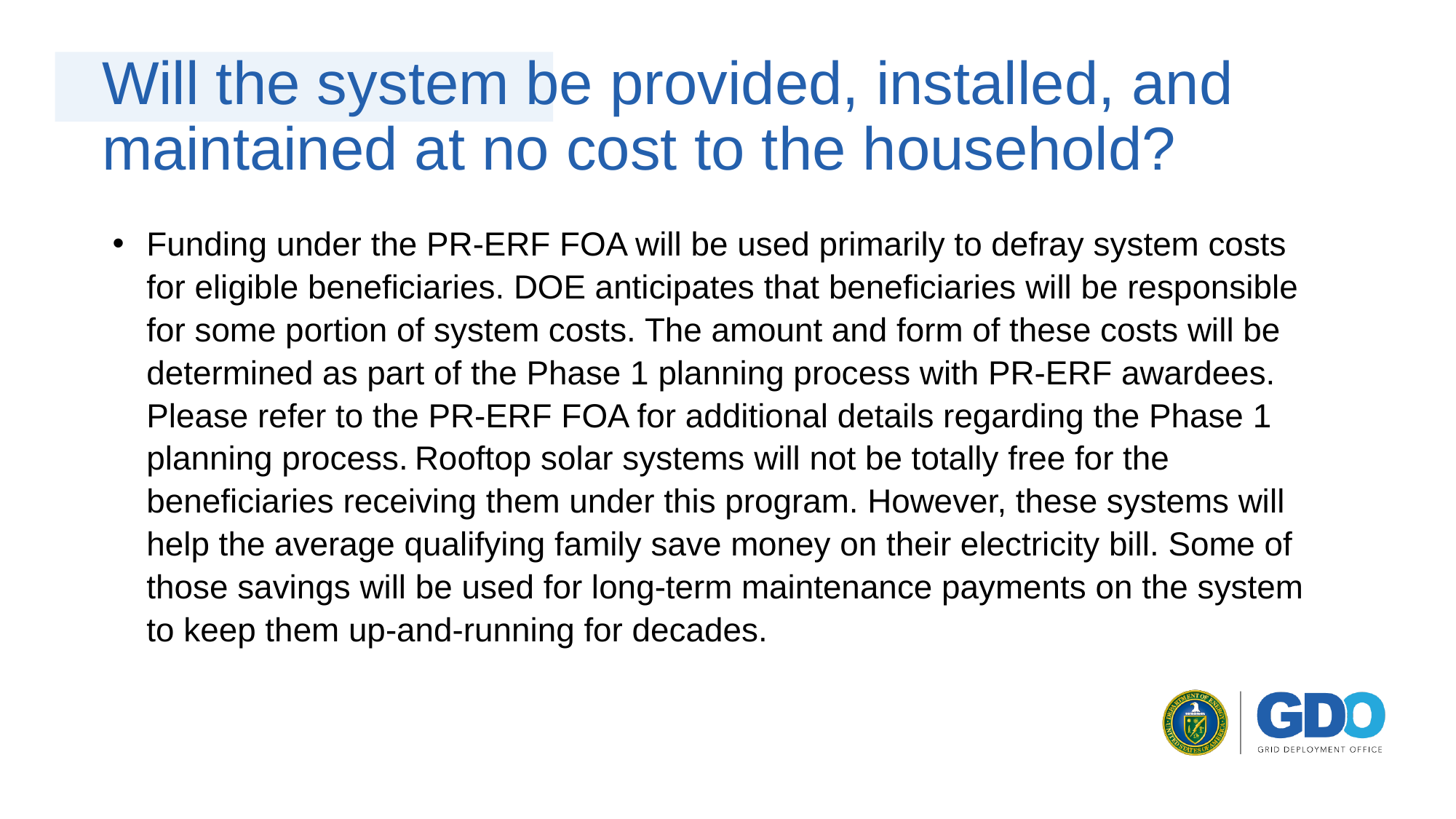

# Will the system be provided, installed, and maintained at no cost to the household?
Funding under the PR-ERF FOA will be used primarily to defray system costs for eligible beneficiaries. DOE anticipates that beneficiaries will be responsible for some portion of system costs. The amount and form of these costs will be determined as part of the Phase 1 planning process with PR-ERF awardees. Please refer to the PR-ERF FOA for additional details regarding the Phase 1 planning process. Rooftop solar systems will not be totally free for the beneficiaries receiving them under this program. However, these systems will help the average qualifying family save money on their electricity bill. Some of those savings will be used for long-term maintenance payments on the system to keep them up-and-running for decades.